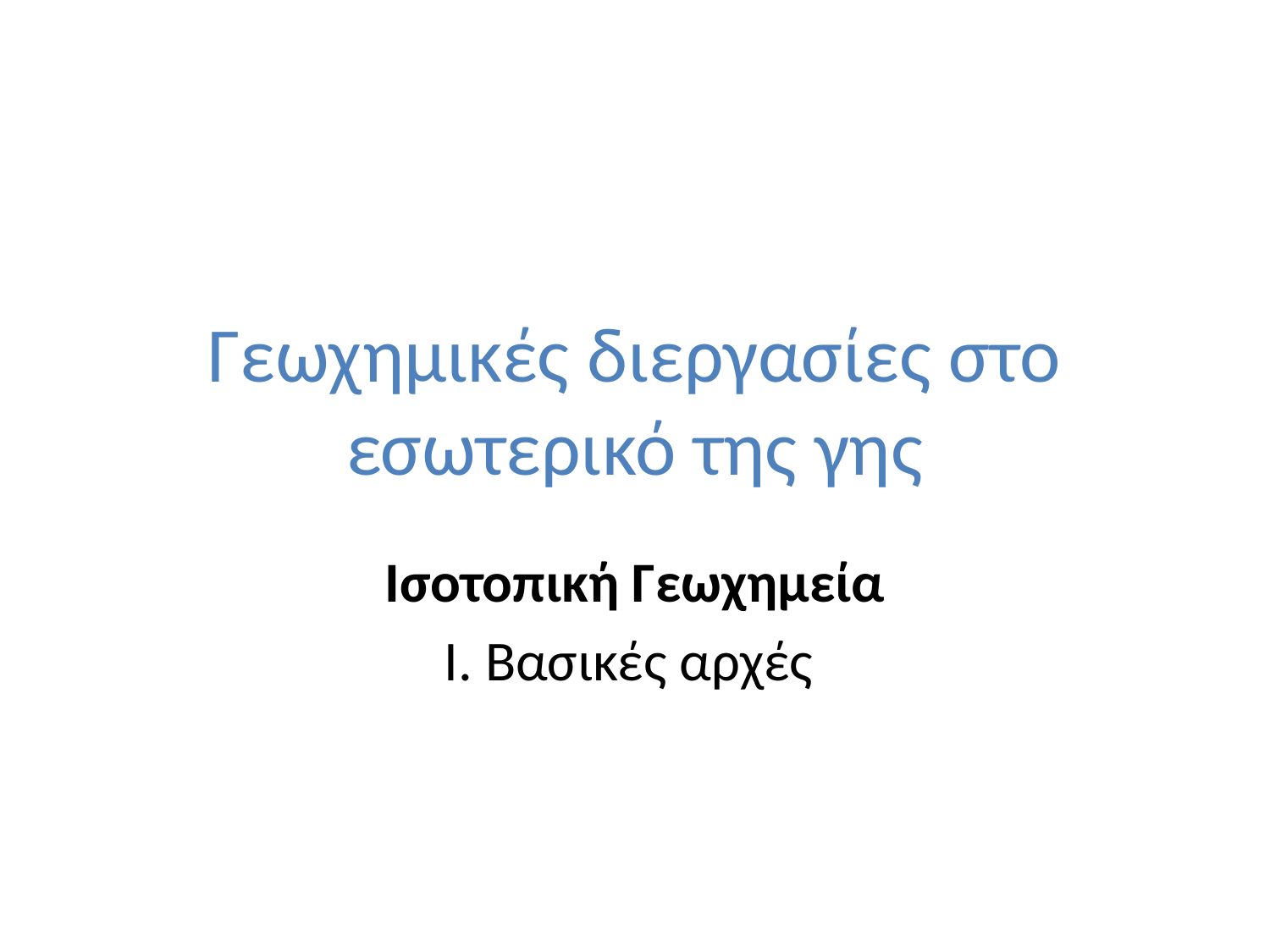

# Γεωχημικές διεργασίες στο εσωτερικό της γης
 Ισοτοπική Γεωχημεία
Ι. Βασικές αρχές